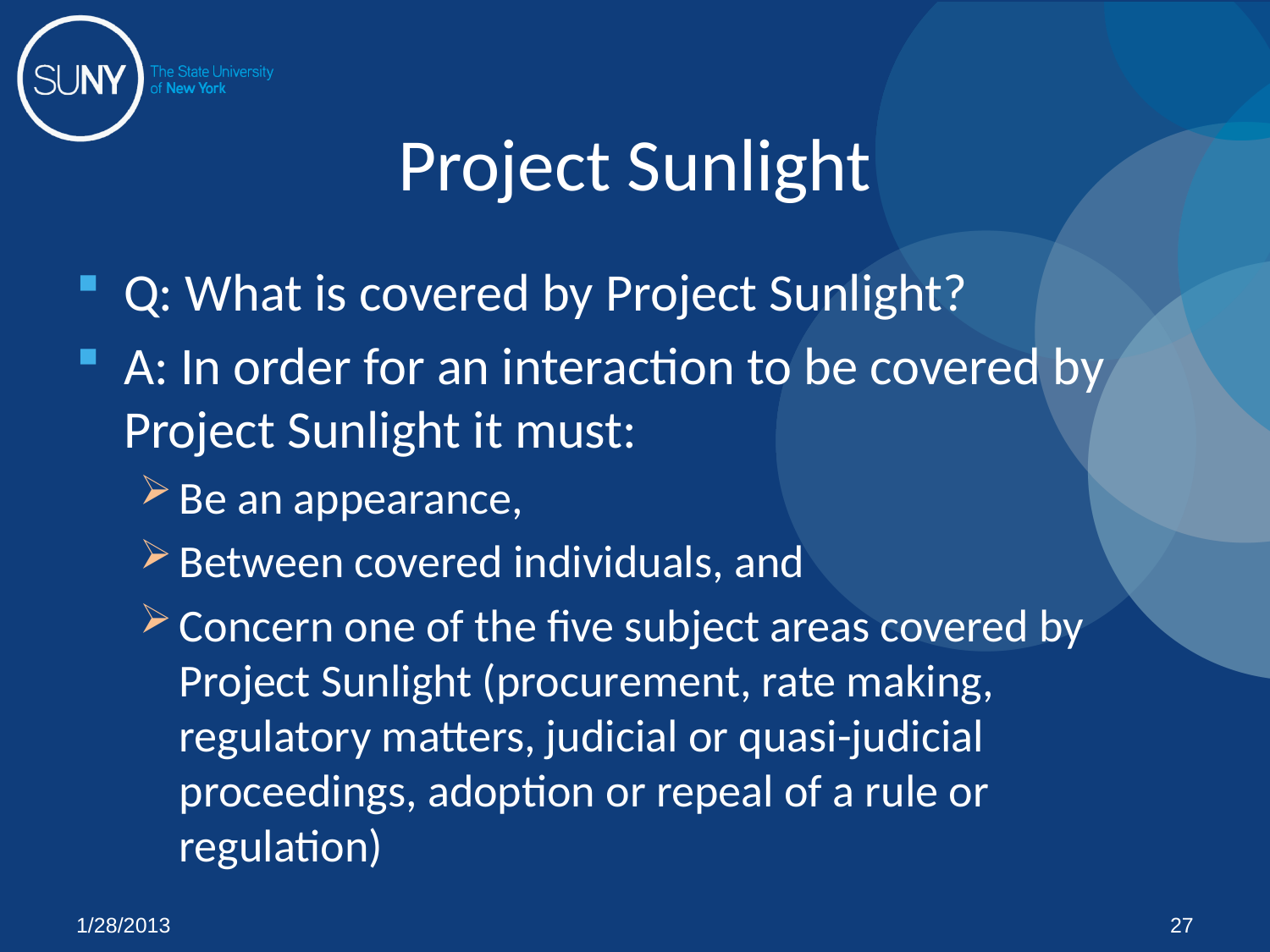

# Project Sunlight
Q: What is covered by Project Sunlight?
A: In order for an interaction to be covered by Project Sunlight it must:
Be an appearance,
Between covered individuals, and
Concern one of the five subject areas covered by Project Sunlight (procurement, rate making, regulatory matters, judicial or quasi-judicial proceedings, adoption or repeal of a rule or regulation)
1/28/2013
27